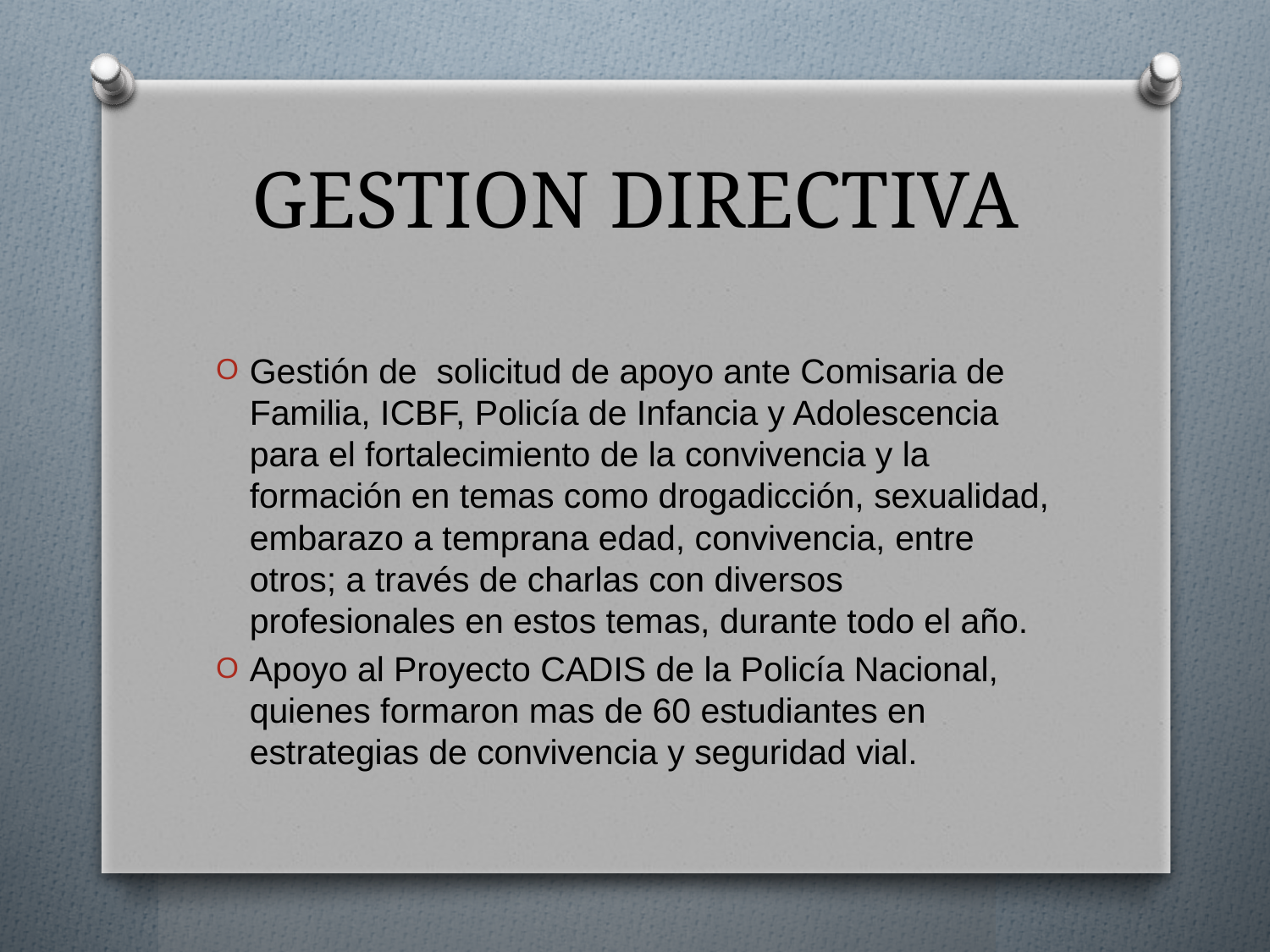

# GESTION DIRECTIVA

Gestión de  solicitud de apoyo ante Comisaria de Familia, ICBF, Policía de Infancia y Adolescencia para el fortalecimiento de la convivencia y la formación en temas como drogadicción, sexualidad, embarazo a temprana edad, convivencia, entre otros; a través de charlas con diversos profesionales en estos temas, durante todo el año.
Apoyo al Proyecto CADIS de la Policía Nacional, quienes formaron mas de 60 estudiantes en estrategias de convivencia y seguridad vial.